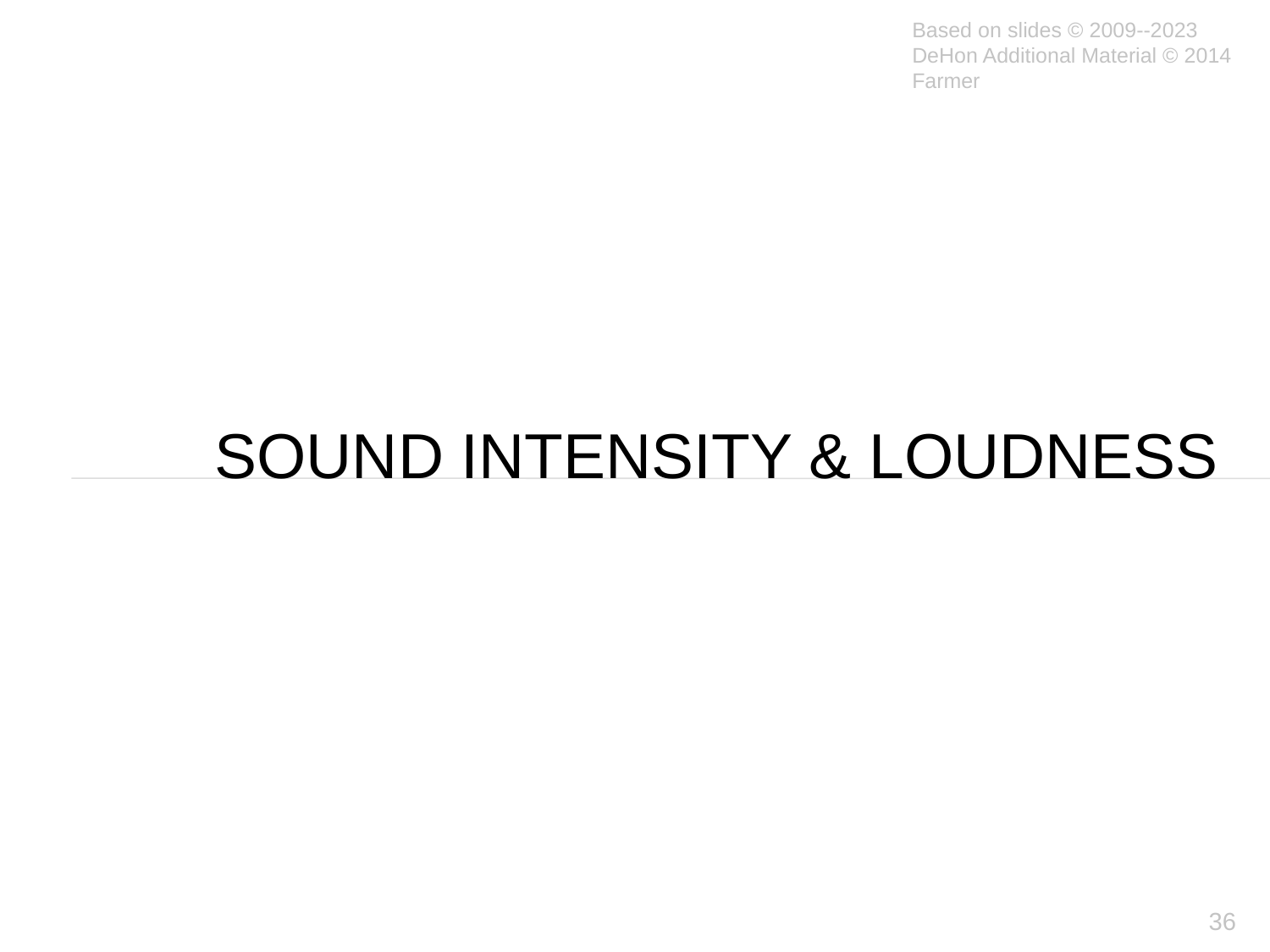

Based on slides © 2009--2023 DeHon Additional Material © 2014 Farmer

# Sound Intensity & Loudness
36